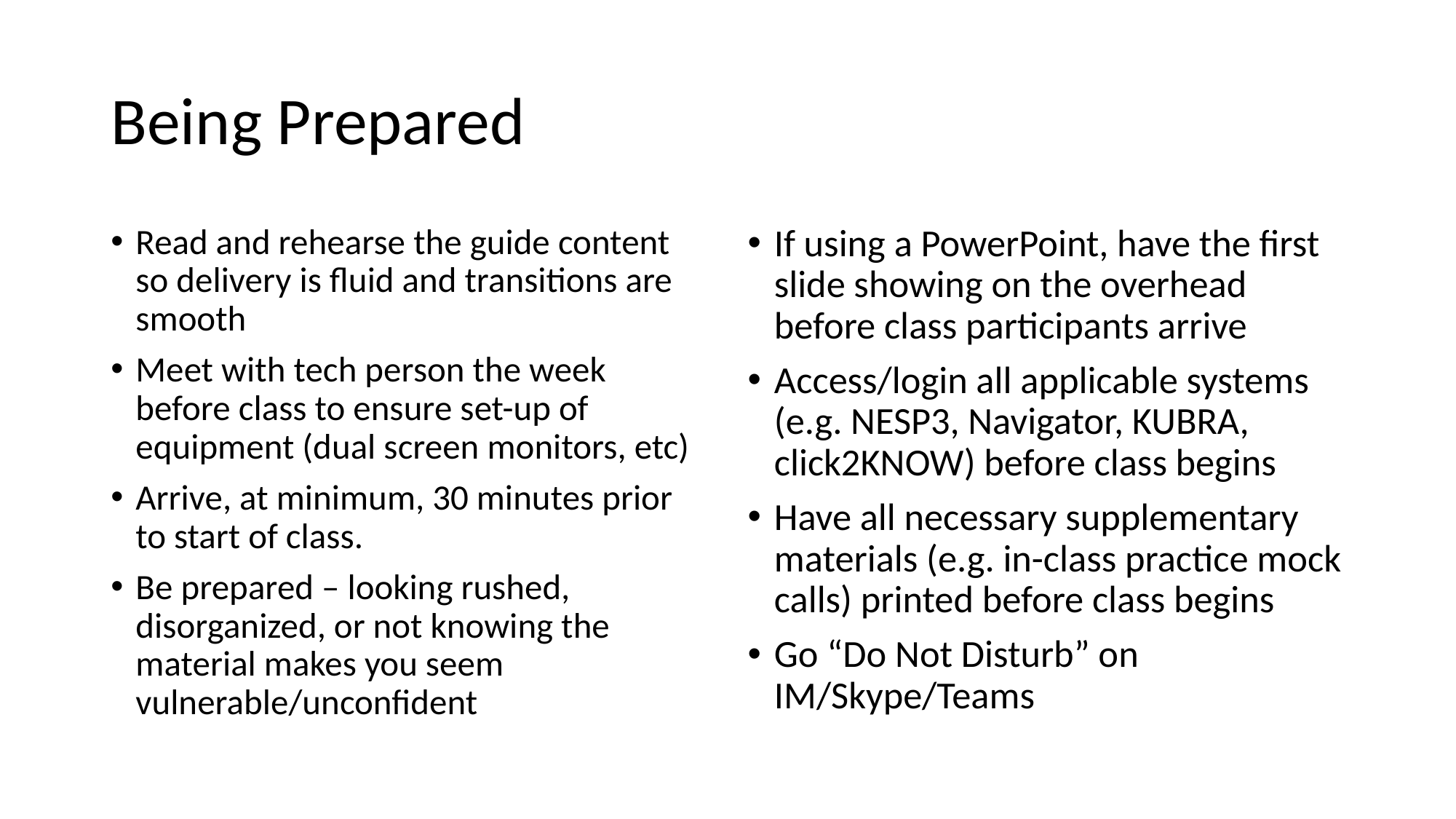

# Being Prepared
Read and rehearse the guide content so delivery is fluid and transitions are smooth
Meet with tech person the week before class to ensure set-up of equipment (dual screen monitors, etc)
Arrive, at minimum, 30 minutes prior to start of class.
Be prepared – looking rushed, disorganized, or not knowing the material makes you seem vulnerable/unconfident
If using a PowerPoint, have the first slide showing on the overhead before class participants arrive
Access/login all applicable systems (e.g. NESP3, Navigator, KUBRA, click2KNOW) before class begins
Have all necessary supplementary materials (e.g. in-class practice mock calls) printed before class begins
Go “Do Not Disturb” on IM/Skype/Teams